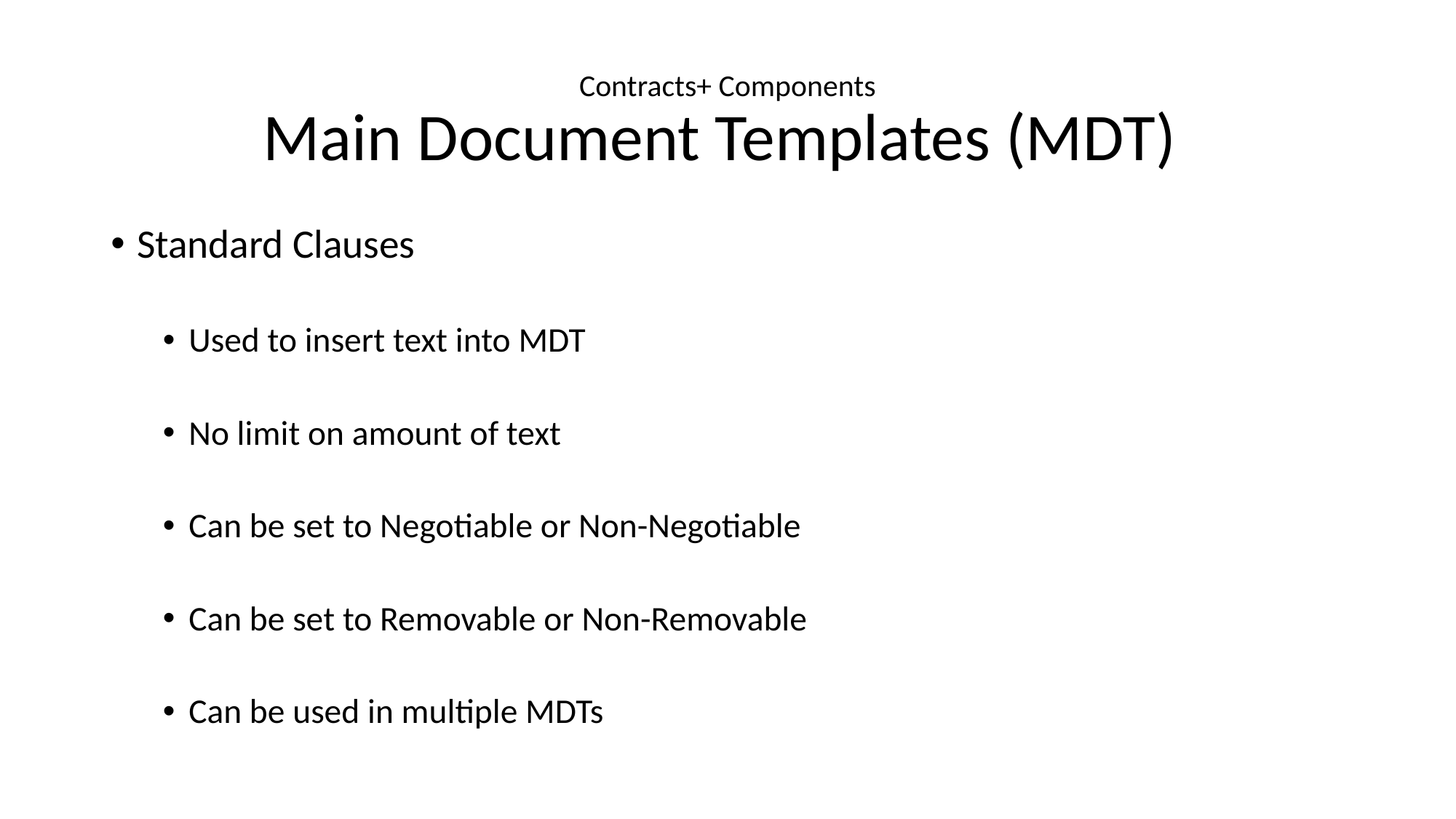

# Contracts+ Components Main Document Templates (MDT)
Standard Clauses

Used to insert text into MDT

No limit on amount of text

Can be set to Negotiable or Non-Negotiable

Can be set to Removable or Non-Removable

Can be used in multiple MDTs